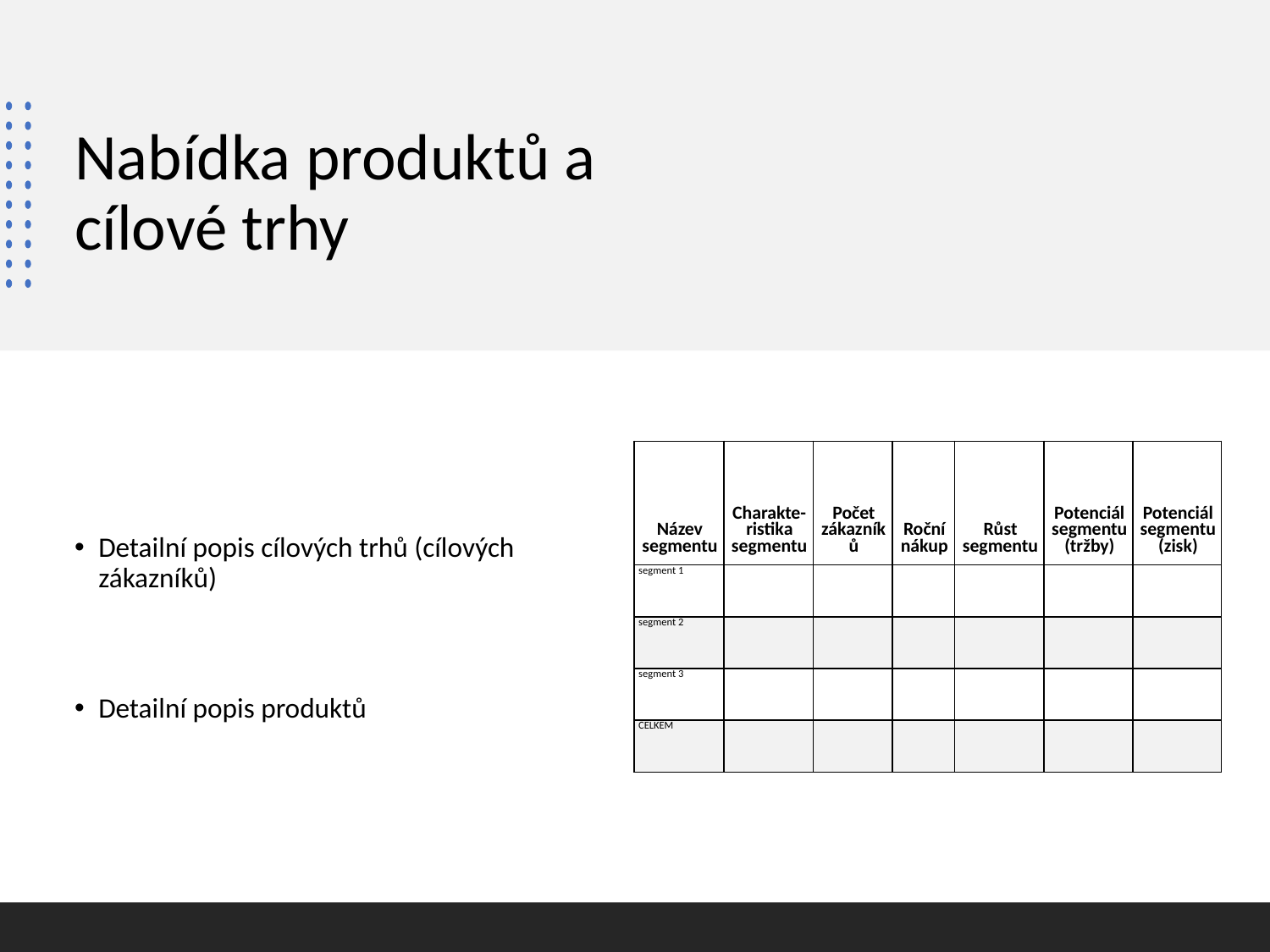

# Nabídka produktů a cílové trhy

Detailní popis cílových trhů (cílových zákazníků)

Detailní popis produktů
| Název segmentu | Charakte-ristika segmentu | Počet zákazníků | Roční nákup | Růst segmentu | Potenciál segmentu (tržby) | Potenciál segmentu (zisk) |
| --- | --- | --- | --- | --- | --- | --- |
| segment 1 |  |  |  |  |  |  |
| segment 2 |  |  |  |  |  |  |
| segment 3 |  |  |  |  |  |  |
| CELKEM |  |  |  |  |  |  |